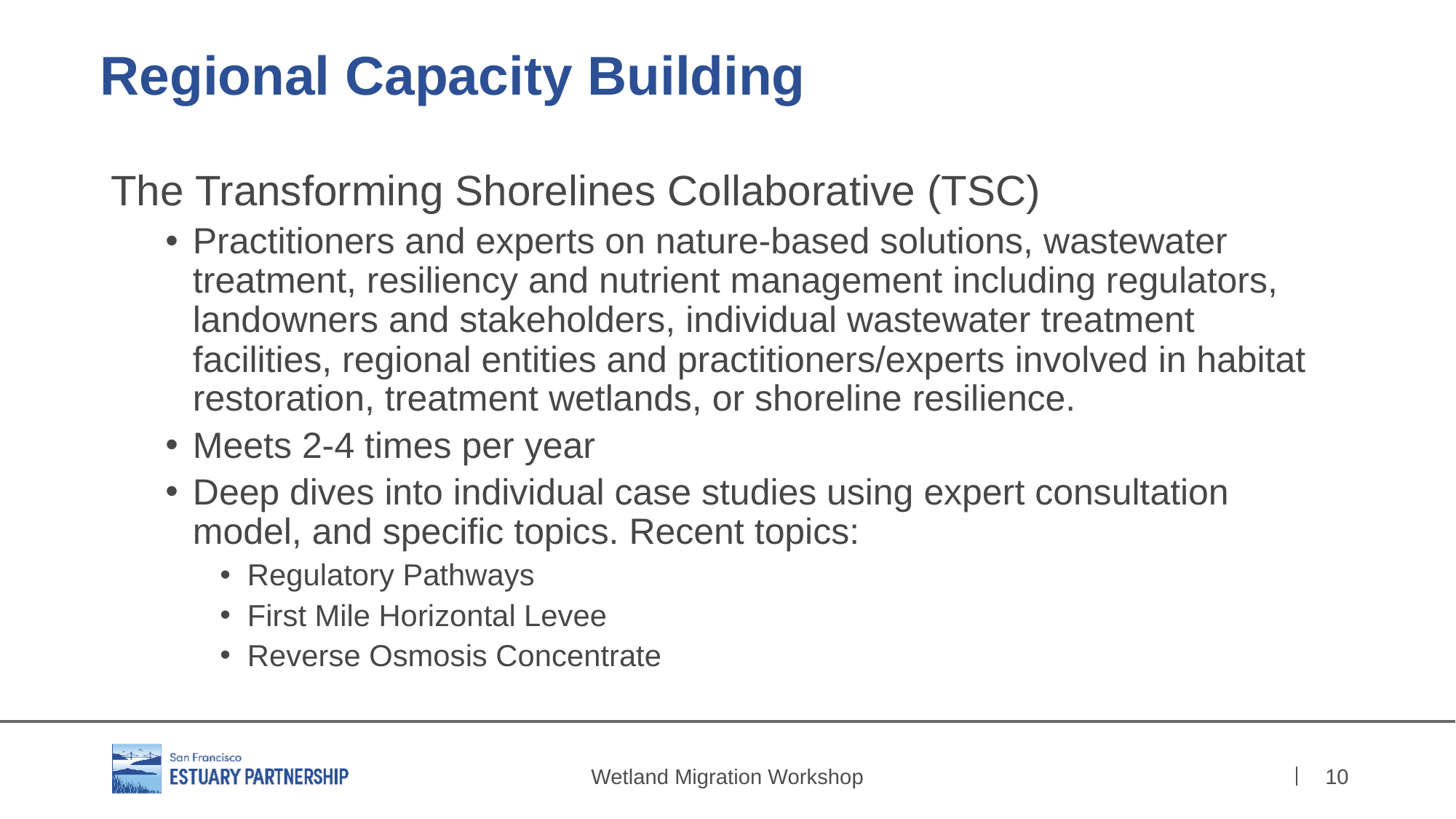

# Regional Capacity Building
The Transforming Shorelines Collaborative (TSC)
Practitioners and experts on nature-based solutions, wastewater treatment, resiliency and nutrient management including regulators, landowners and stakeholders, individual wastewater treatment facilities, regional entities and practitioners/experts involved in habitat restoration, treatment wetlands, or shoreline resilience.
Meets 2-4 times per year
Deep dives into individual case studies using expert consultation model, and specific topics. Recent topics:
Regulatory Pathways
First Mile Horizontal Levee
Reverse Osmosis Concentrate

Wetland Migration Workshop